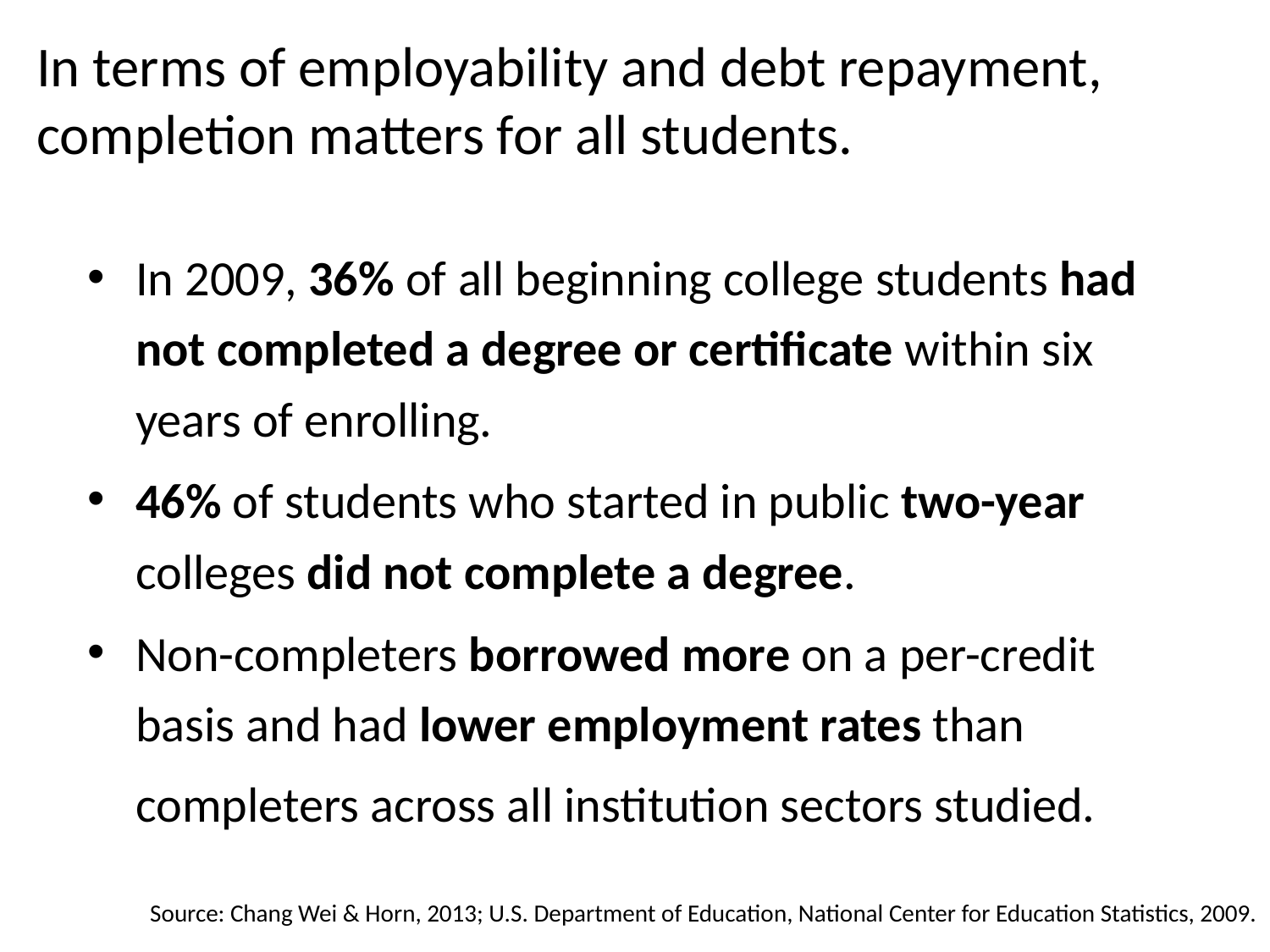

# In terms of employability and debt repayment, completion matters for all students.
In 2009, 36% of all beginning college students had not completed a degree or certificate within six years of enrolling.
46% of students who started in public two-year colleges did not complete a degree.
Non-completers borrowed more on a per-credit basis and had lower employment rates than completers across all institution sectors studied.
Source: Chang Wei & Horn, 2013; U.S. Department of Education, National Center for Education Statistics, 2009.